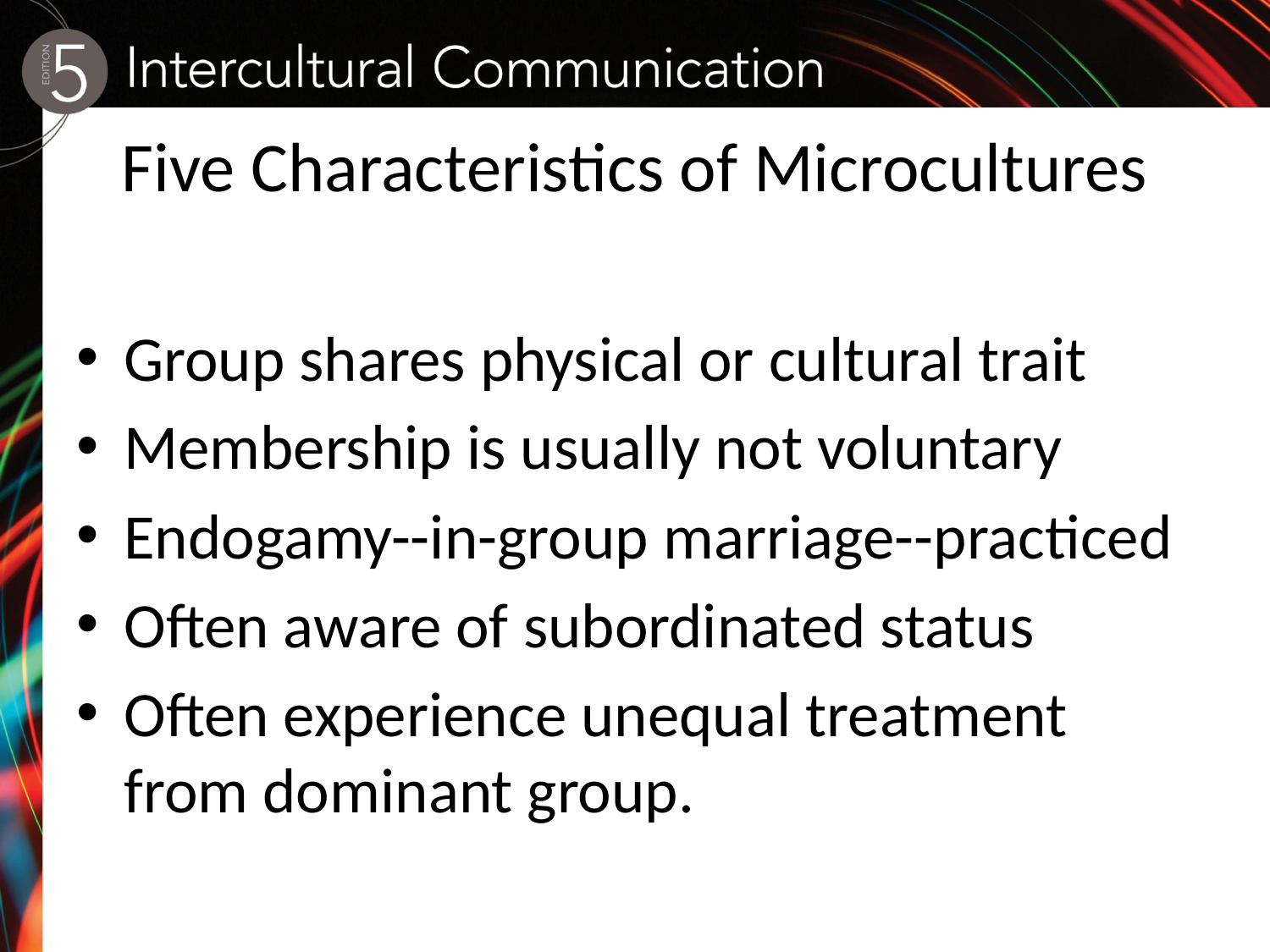

# Five Characteristics of Microcultures

Group shares physical or cultural trait
Membership is usually not voluntary
Endogamy--in-group marriage--practiced
Often aware of subordinated status
Often experience unequal treatment from dominant group.